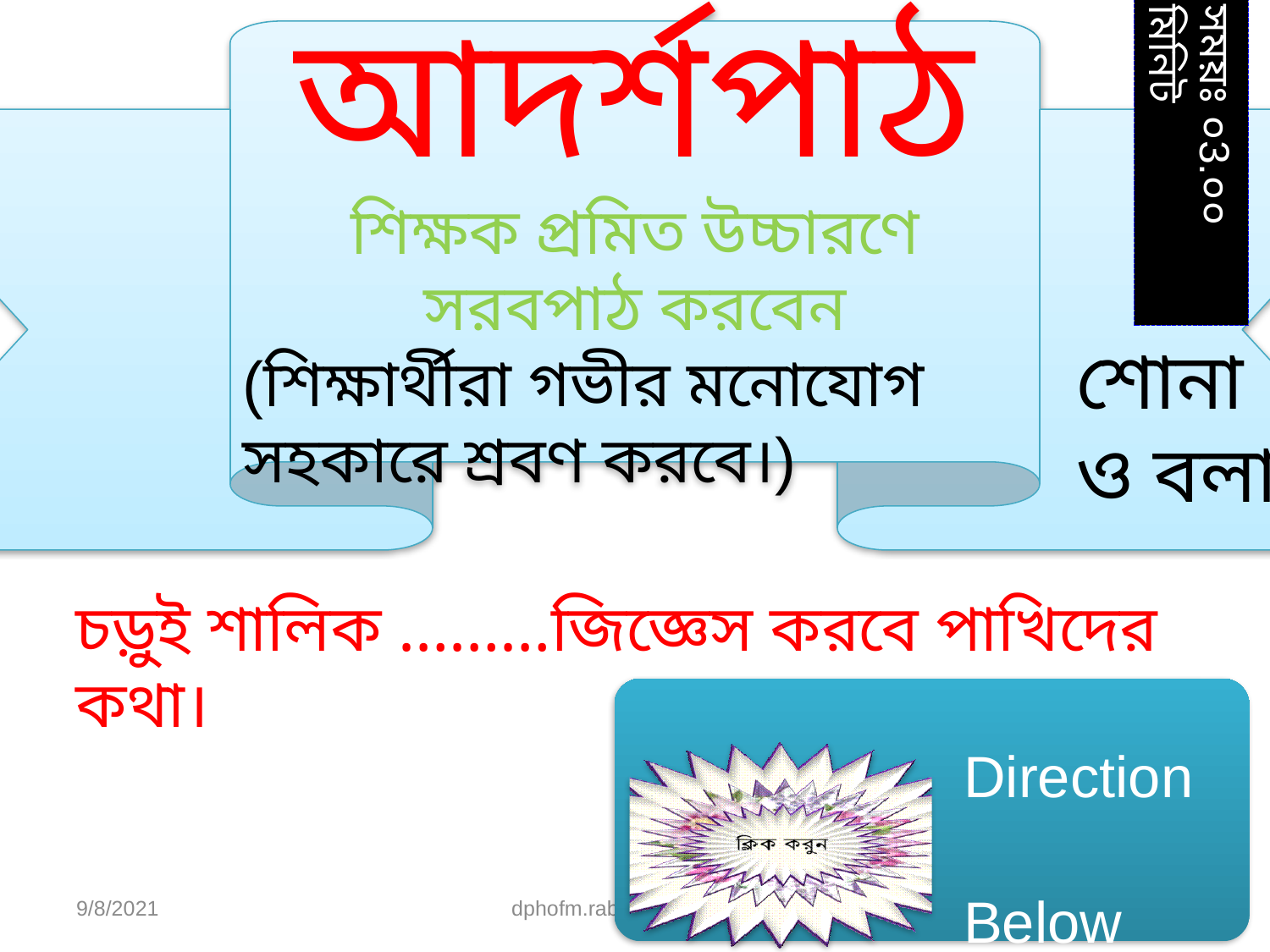

আদর্শপাঠ
শিক্ষক প্রমিত উচ্চারণে সরবপাঠ করবেন
(শিক্ষার্থীরা গভীর মনোযোগ সহকারে শ্রবণ করবে।)
শোনা ও বলা
সময়ঃ ০3.০০  মিনিট
চড়ুই শালিক ………জিজ্ঞেস করবে পাখিদের কথা।

          Direction
          Below

9/8/2021
dphofm.rabiul@gmail.com
10